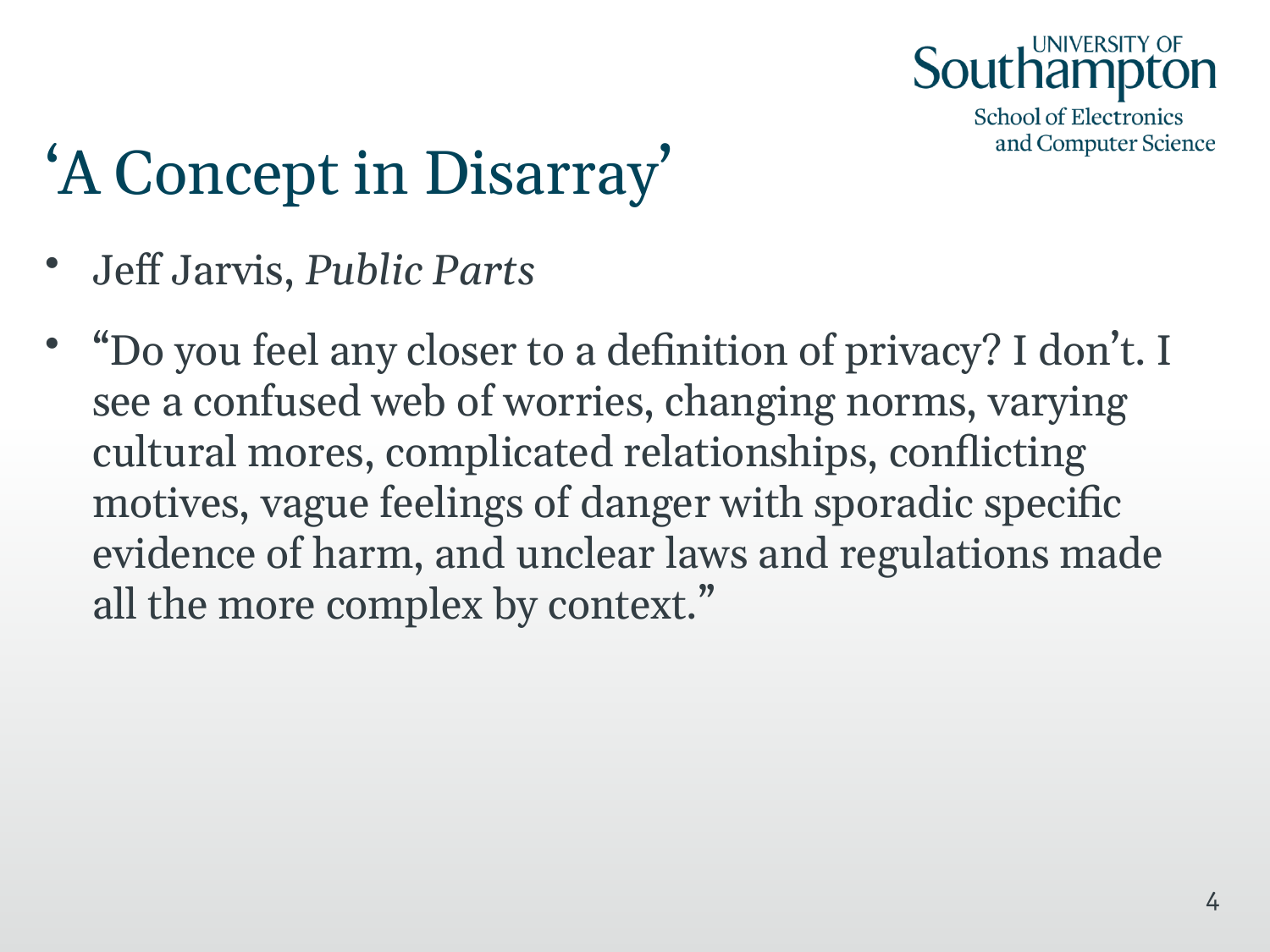

# ‘A Concept in Disarray’
Jeff Jarvis, Public Parts
“Do you feel any closer to a definition of privacy? I don’t. I see a confused web of worries, changing norms, varying cultural mores, complicated relationships, conflicting motives, vague feelings of danger with sporadic specific evidence of harm, and unclear laws and regulations made all the more complex by context.”
4